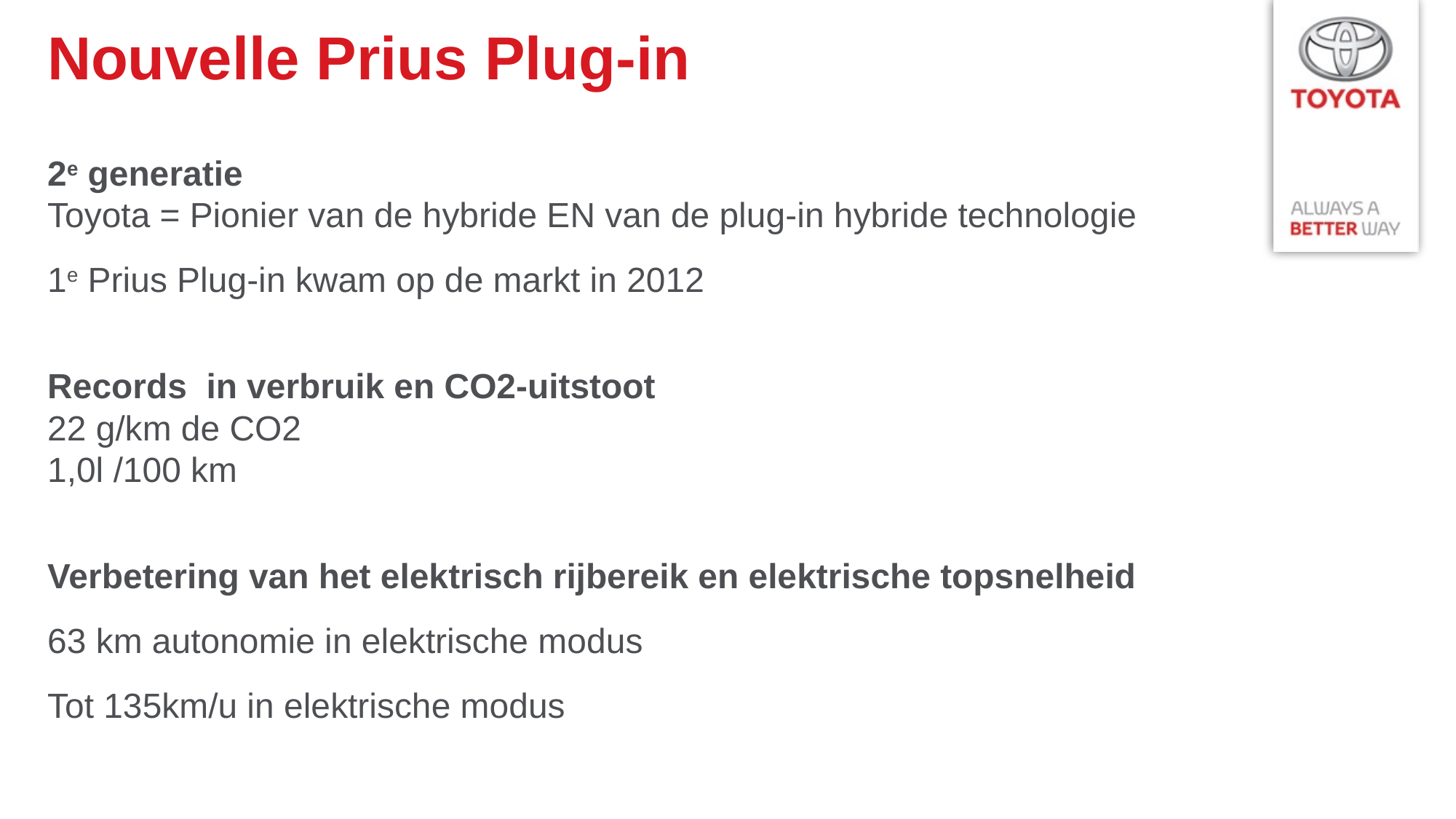

# Nouvelle Prius Plug-in
2e generatie
Toyota = Pionier van de hybride EN van de plug-in hybride technologie
1e Prius Plug-in kwam op de markt in 2012
Records  in verbruik en CO2-uitstoot
22 g/km de CO2
1,0l /100 km
Verbetering van het elektrisch rijbereik en elektrische topsnelheid
63 km autonomie in elektrische modus
Tot 135km/u in elektrische modus